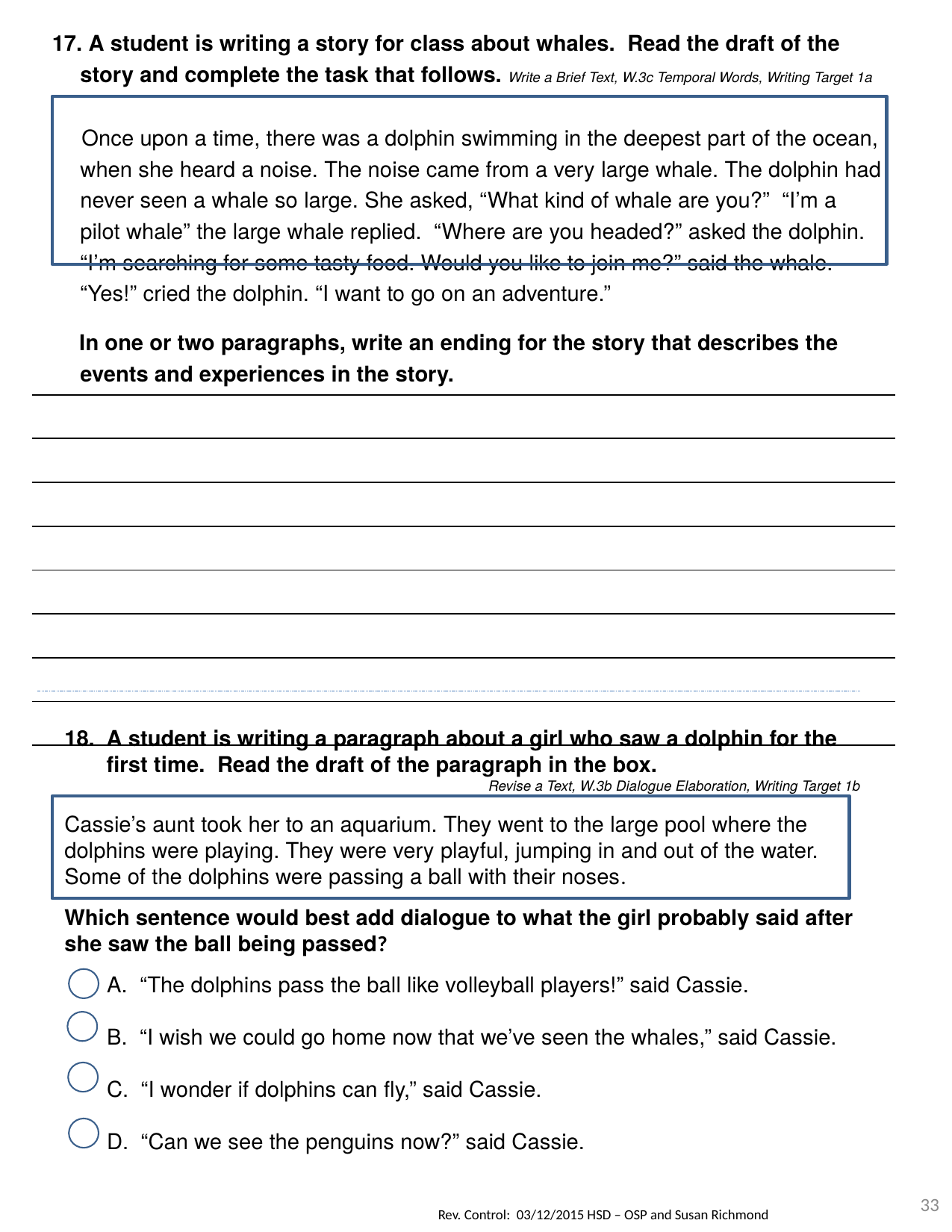

| 17. A student is writing a story for class about whales. Read the draft of the story and complete the task that follows. Write a Brief Text, W.3c Temporal Words, Writing Target 1a Once upon a time, there was a dolphin swimming in the deepest part of the ocean, when she heard a noise. The noise came from a very large whale. The dolphin had never seen a whale so large. She asked, “What kind of whale are you?” “I’m a pilot whale” the large whale replied. “Where are you headed?” asked the dolphin. “I’m searching for some tasty food. Would you like to join me?” said the whale. “Yes!” cried the dolphin. “I want to go on an adventure.” In one or two paragraphs, write an ending for the story that describes the events and experiences in the story. |
| --- |
|  |
|  |
|  |
|  |
|  |
|  |
|  |
|  |

A student is writing a paragraph about a girl who saw a dolphin for the first time.  Read the draft of the paragraph in the box.
Revise a Text, W.3b Dialogue Elaboration, Writing Target 1b

Cassie’s aunt took her to an aquarium. They went to the large pool where the dolphins were playing. They were very playful, jumping in and out of the water. Some of the dolphins were passing a ball with their noses.

Which sentence would best add dialogue to what the girl probably said after she saw the ball being passed?

  “The dolphins pass the ball like volleyball players!” said Cassie.

  “I wish we could go home now that we’ve seen the whales,” said Cassie.

  “I wonder if dolphins can fly,” said Cassie.

  “Can we see the penguins now?” said Cassie.

33